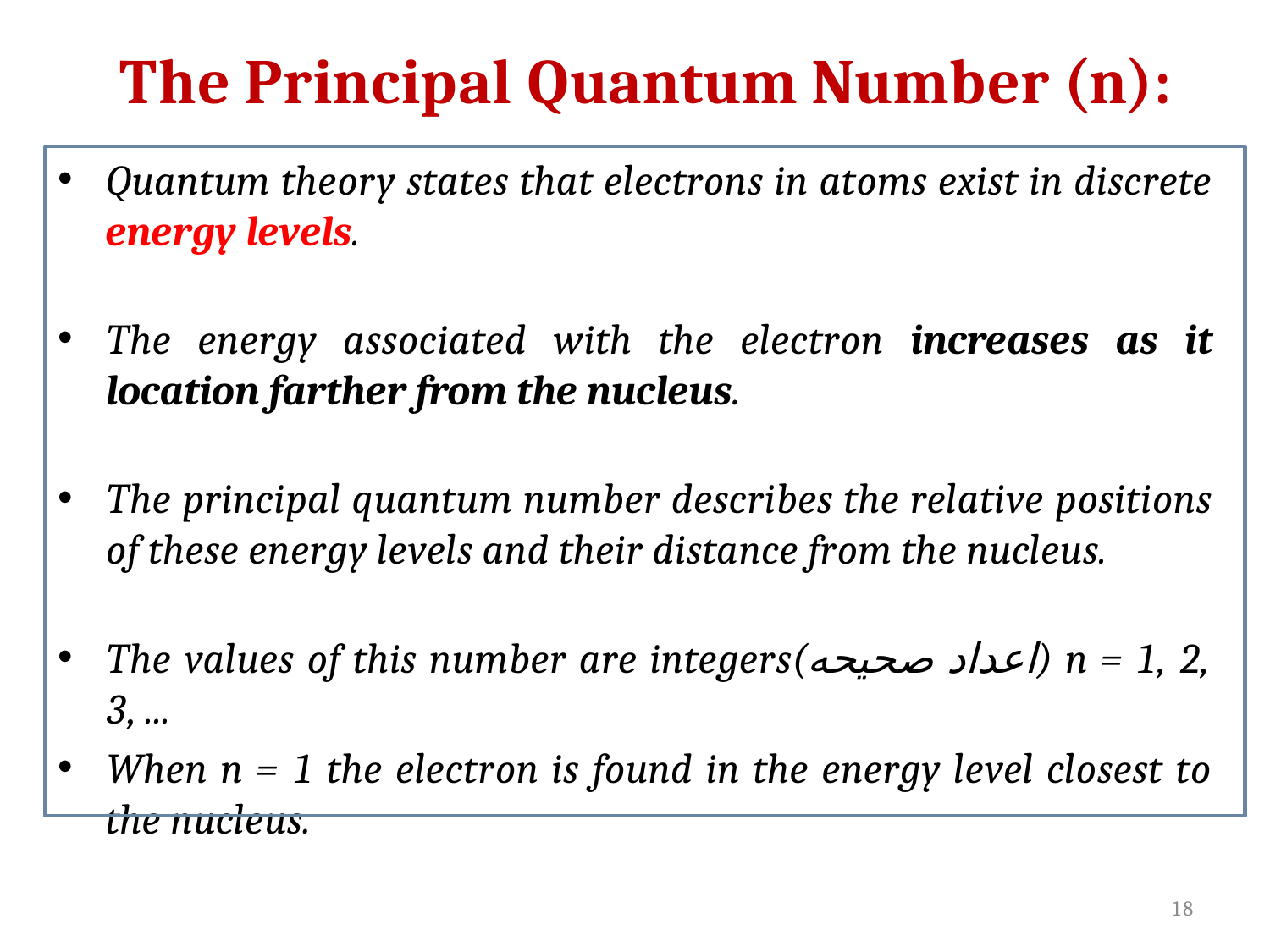

# The Principal Quantum Number (n):
Quantum theory states that electrons in atoms exist in discrete energy levels.

The energy associated with the electron increases as it location farther from the nucleus.

The principal quantum number describes the relative positions of these energy levels and their distance from the nucleus.

The values of this number are integers(اعداد صحيحه) n = 1, 2, 3, ...
When n = 1 the electron is found in the energy level closest to the nucleus.

18